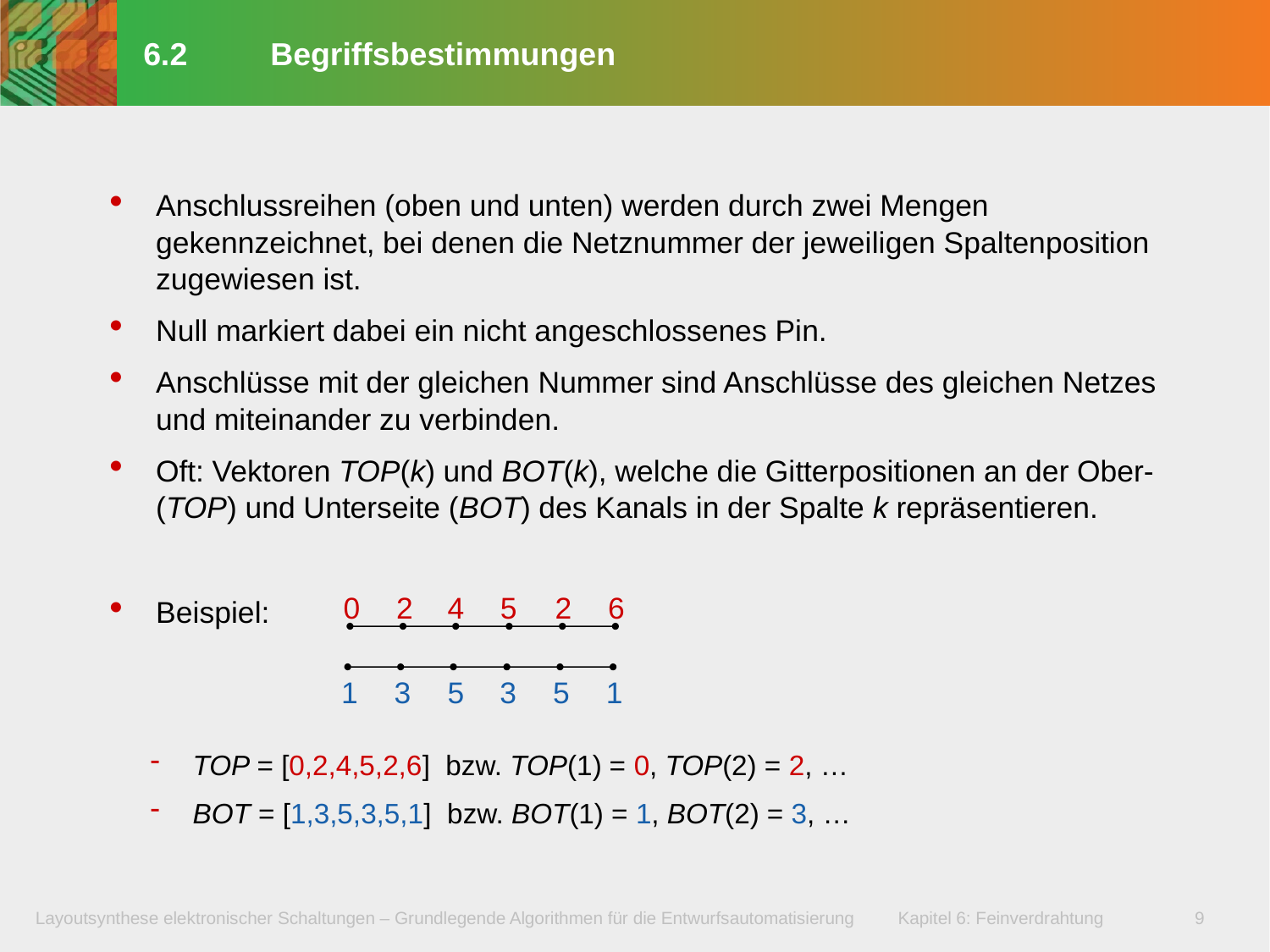

# 6.2	Begriffsbestimmungen
Anschlussreihen (oben und unten) werden durch zwei Mengen gekennzeichnet, bei denen die Netznummer der jeweiligen Spaltenposition zugewiesen ist.
Null markiert dabei ein nicht angeschlossenes Pin.
Anschlüsse mit der gleichen Nummer sind Anschlüsse des gleichen Netzes und miteinander zu verbinden.
Oft: Vektoren TOP(k) und BOT(k), welche die Gitterpositionen an der Ober- (TOP) und Unterseite (BOT) des Kanals in der Spalte k repräsentieren.
0
2
4
5
2
6

1

3

5

3

5

1
Beispiel:

TOP = [0,2,4,5,2,6]  bzw. TOP(1) = 0, TOP(2) = 2, …
BOT = [1,3,5,3,5,1]  bzw. BOT(1) = 1, BOT(2) = 3, …